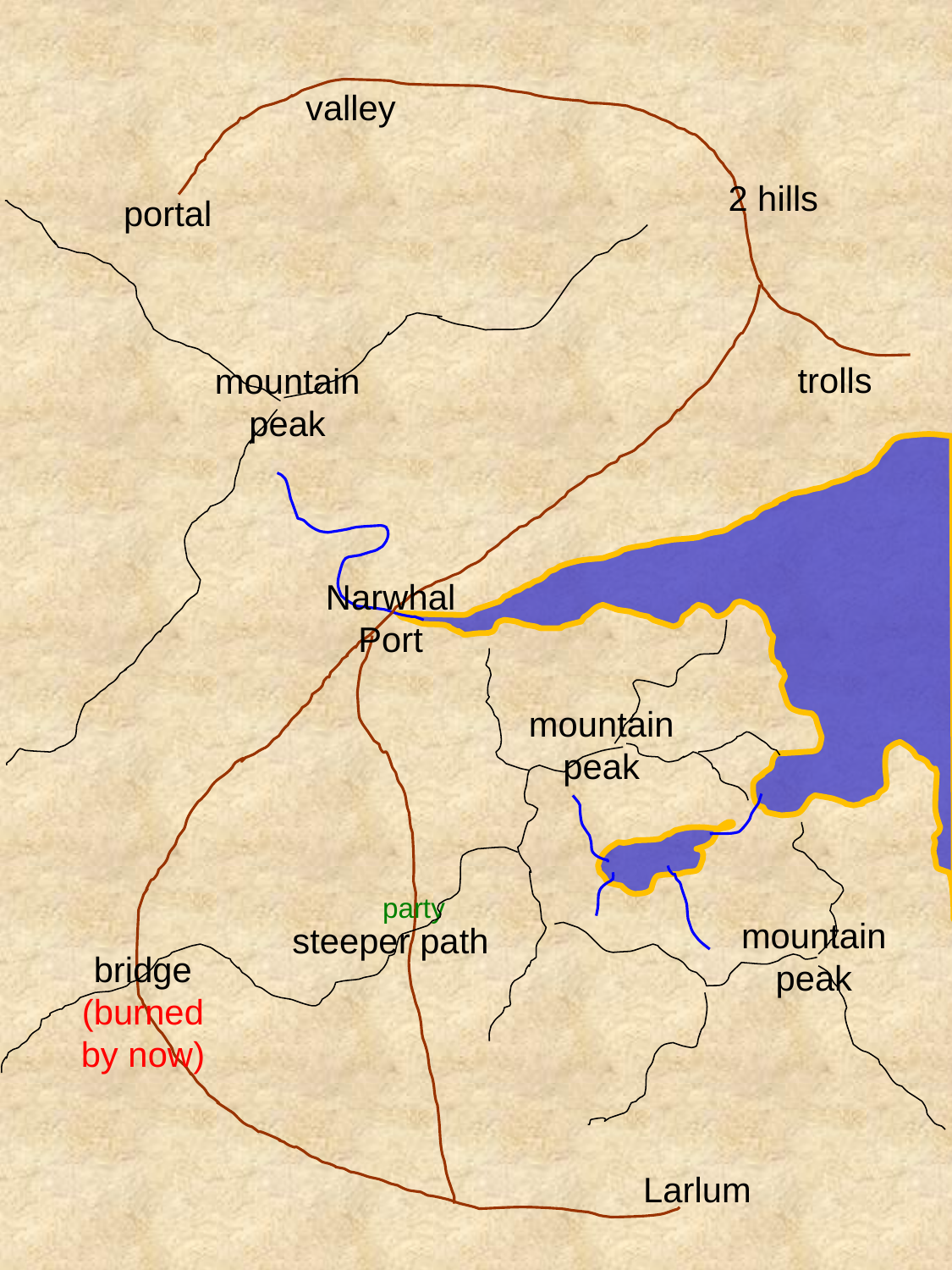

valley
2 hills
portal

trolls
mountain
peak

Narwhal Port

mountain
peak

party
mountain
peak
steeper path

bridge
(burned by now)

Larlum